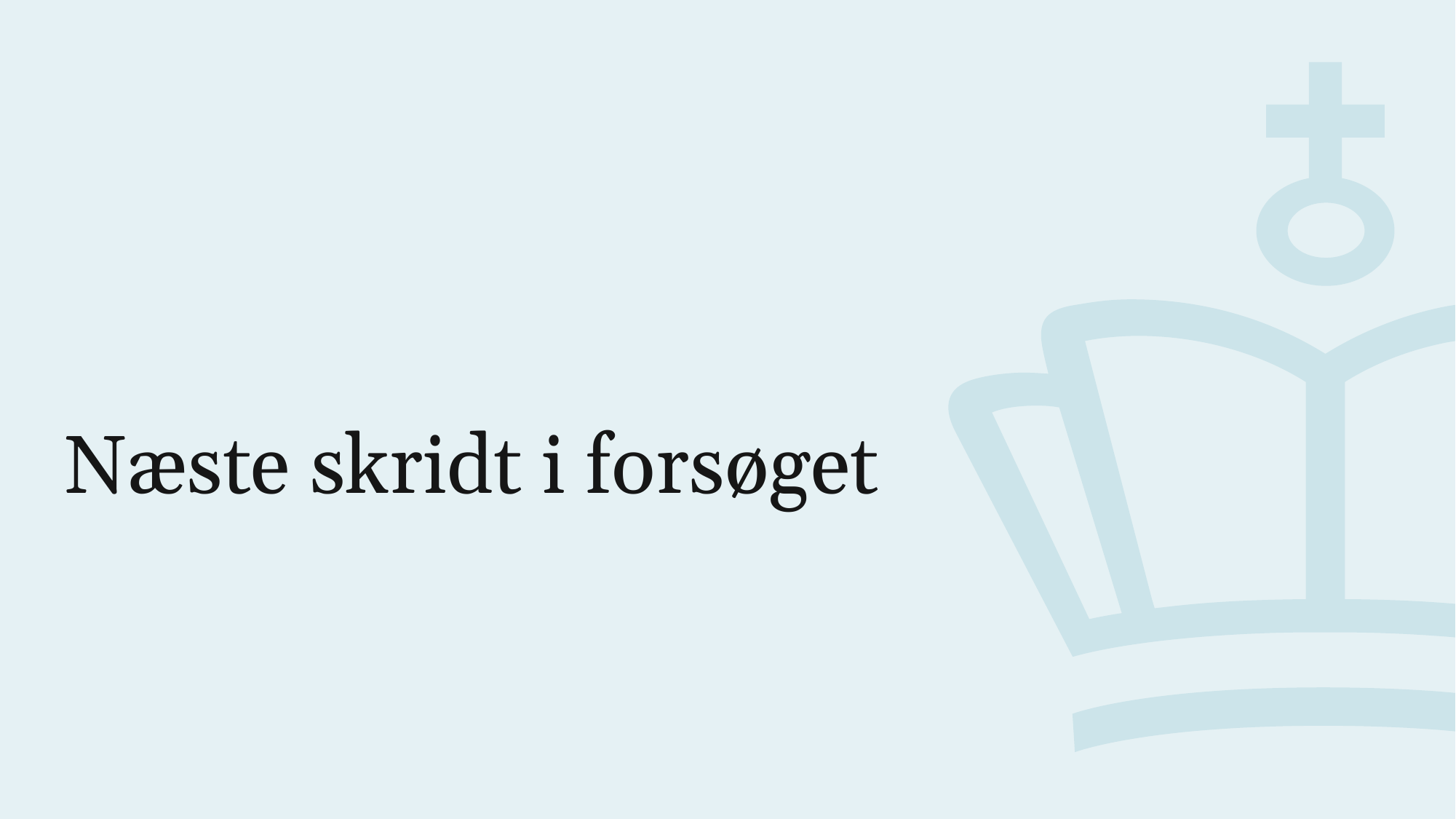

# Næste skridt i forsøget
8. oktober 2020
3